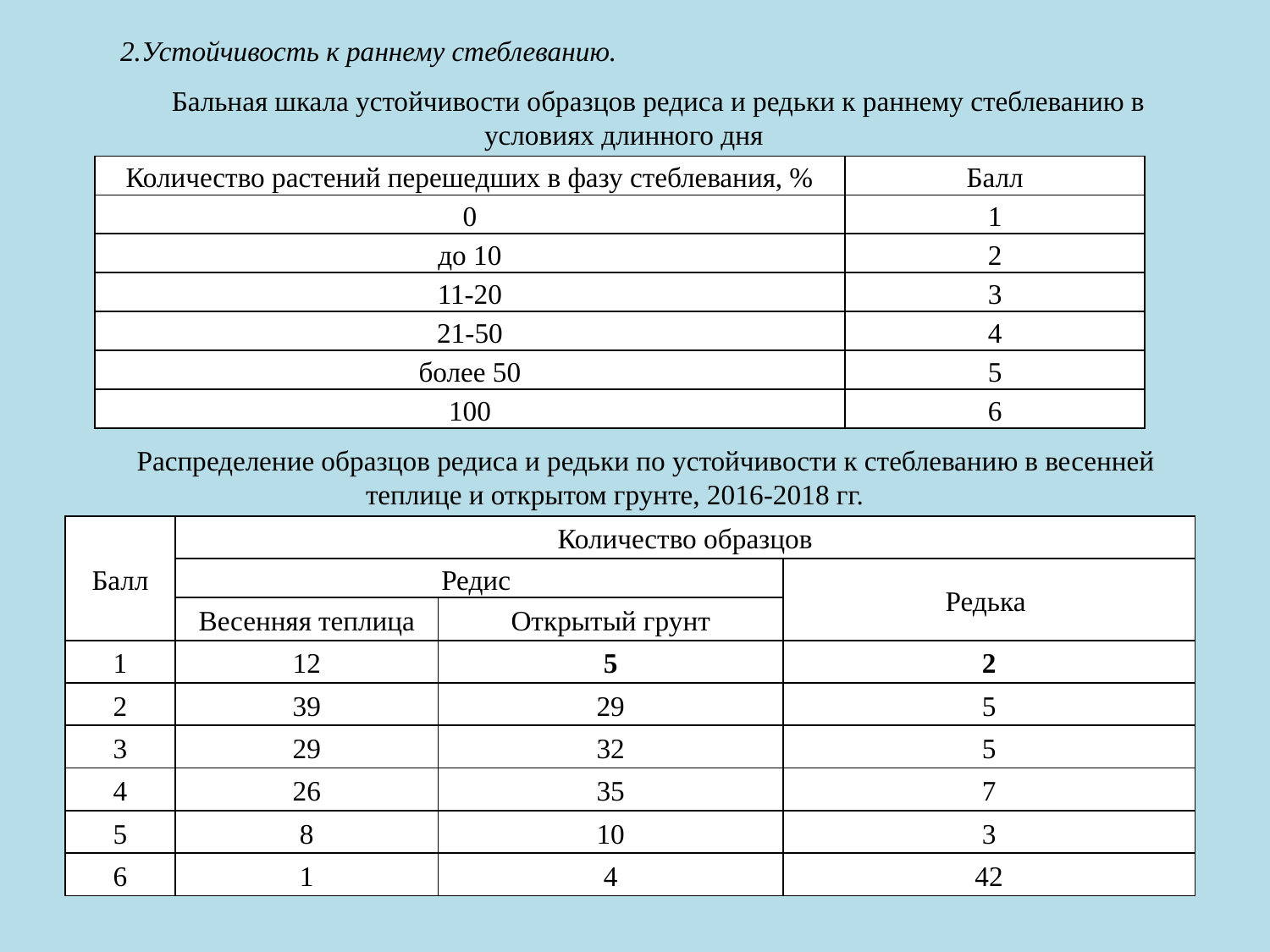

2.Устойчивость к раннему стеблеванию.
Бальная шкала устойчивости образцов редиса и редьки к раннему стеблеванию в условиях длинного дня

| Количество растений перешедших в фазу стеблевания, % | Балл |
| --- | --- |
| 0 | 1 |
| до 10 | 2 |
| 11-20 | 3 |
| 21-50 | 4 |
| более 50 | 5 |
| 100 | 6 |
Распределение образцов редиса и редьки по устойчивости к стеблеванию в весенней теплице и открытом грунте, 2016-2018 гг.
| Балл | Количество образцов |  |  |
| --- | --- | --- | --- |
|  | Редис |  | Редька |
|  | Весенняя теплица | Открытый грунт |  |
| 1 | 12 | 5 | 2 |
| 2 | 39 | 29 | 5 |
| 3 | 29 | 32 | 5 |
| 4 | 26 | 35 | 7 |
| 5 | 8 | 10 | 3 |
| 6 | 1 | 4 | 42 |